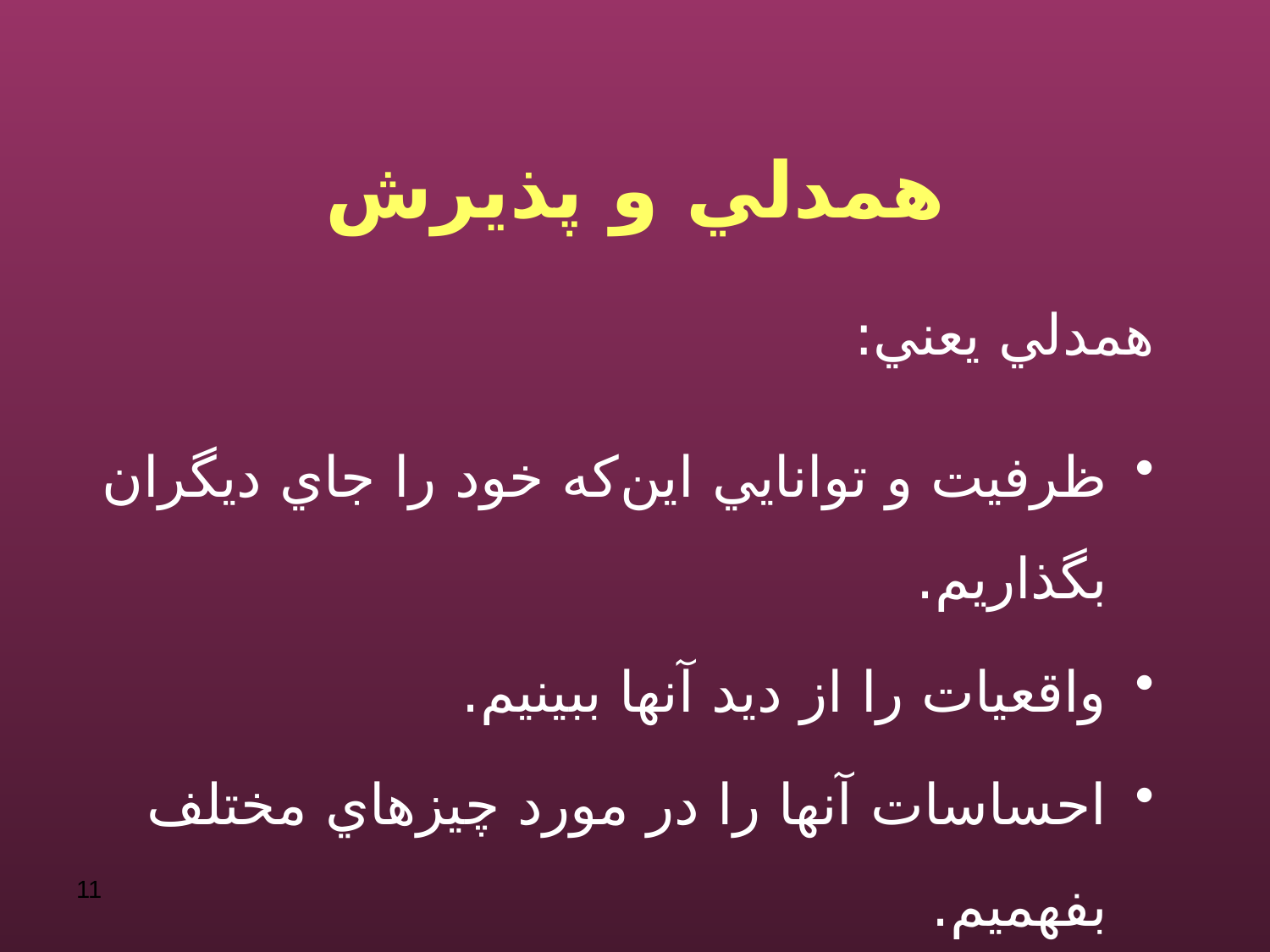

# همدلي و پذيرش
همدلي يعني:

ظرفيت و توانايي اين‌كه خود را جاي ديگران بگذاريم.
واقعيات را از ديد آنها ببينيم.
احساسات آنها را در مورد چيز‌هاي مختلف بفهميم.
11